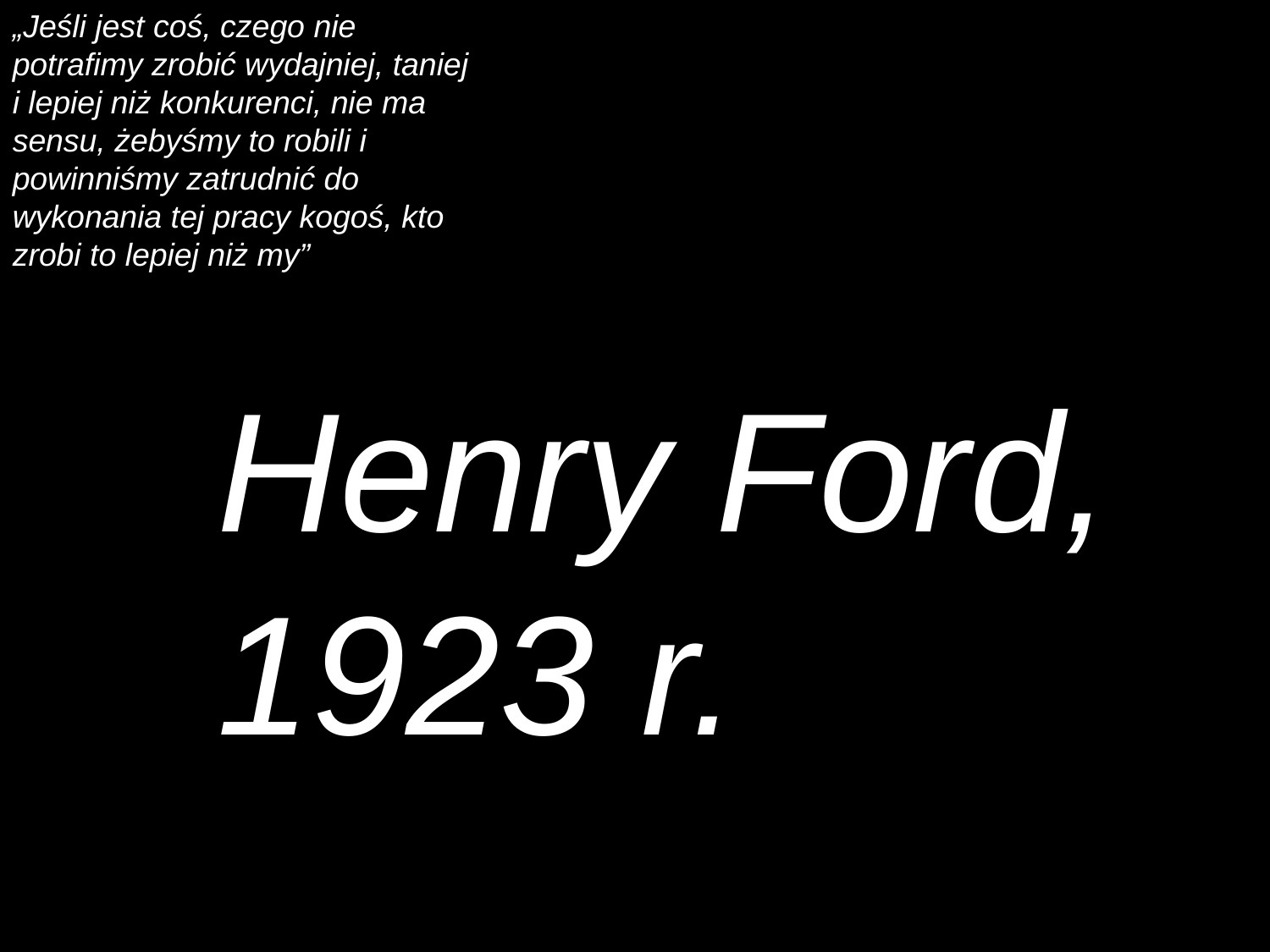

„Jeśli jest coś, czego nie potrafimy zrobić wydajniej, taniej i lepiej niż konkurenci, nie ma sensu, żebyśmy to robili i powinniśmy zatrudnić do wykonania tej pracy kogoś, kto zrobi to lepiej niż my”
Henry Ford, 1923 r.